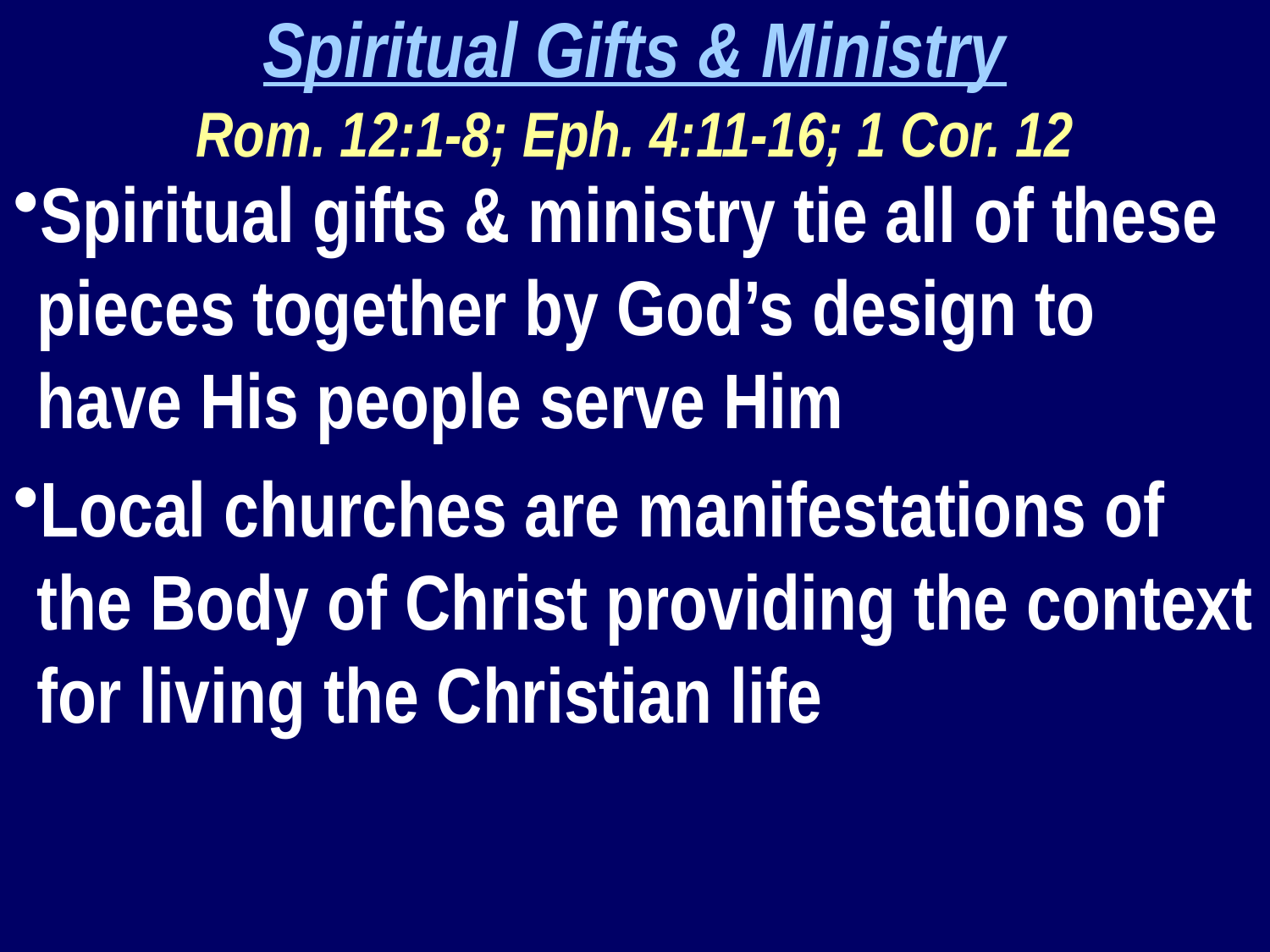

Spiritual Gifts & Ministry
Rom. 12:1-8; Eph. 4:11-16; 1 Cor. 12
Spiritual gifts & ministry tie all of these pieces together by God’s design to have His people serve Him
Local churches are manifestations of the Body of Christ providing the context for living the Christian life